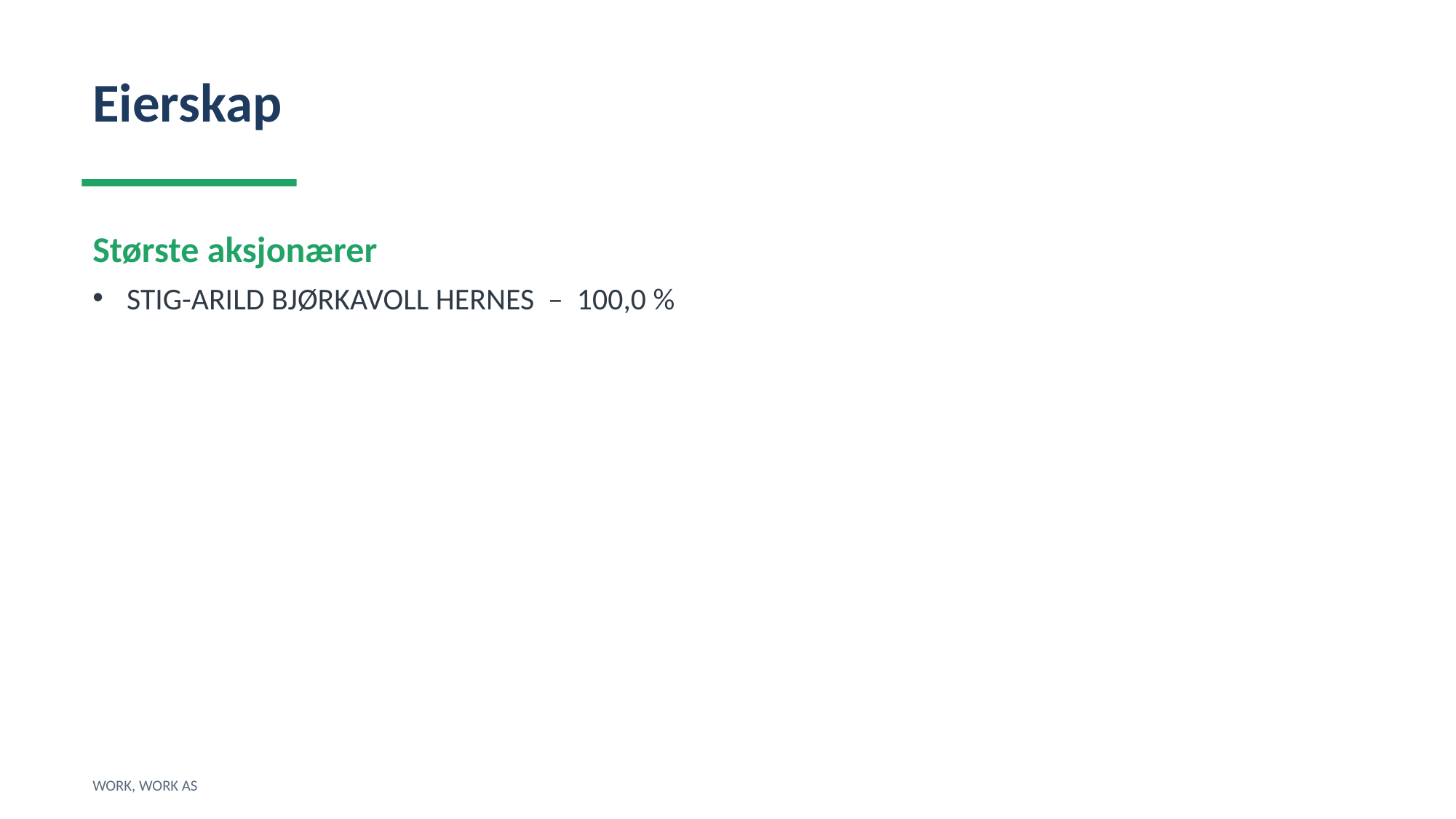

Eierskap

Største aksjonærer
STIG-ARILD BJØRKAVOLL HERNES  –  100,0 %
WORK, WORK AS